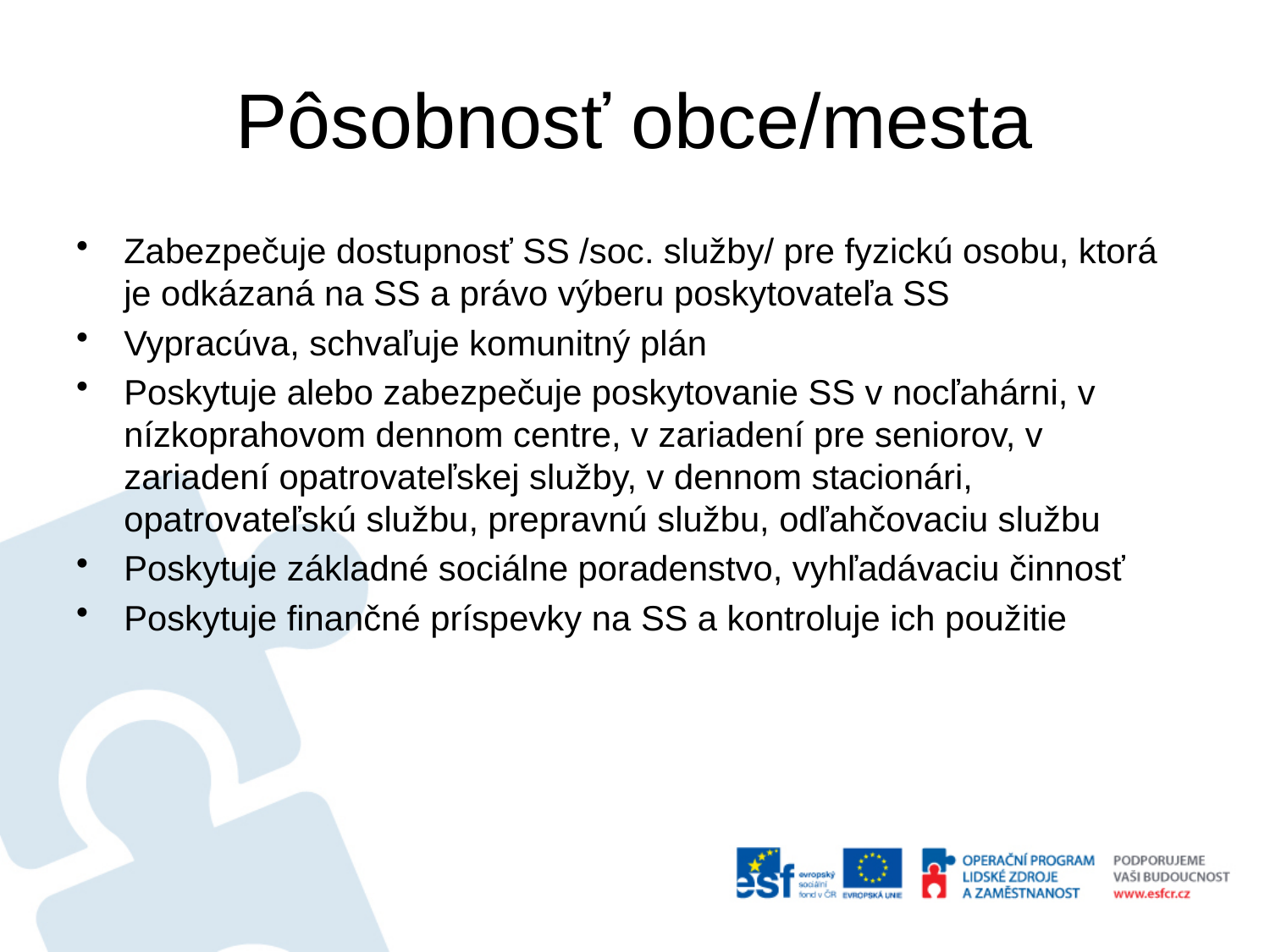

# Pôsobnosť obce/mesta
Zabezpečuje dostupnosť SS /soc. služby/ pre fyzickú osobu, ktorá je odkázaná na SS a právo výberu poskytovateľa SS
Vypracúva, schvaľuje komunitný plán
Poskytuje alebo zabezpečuje poskytovanie SS v nocľahárni, v nízkoprahovom dennom centre, v zariadení pre seniorov, v zariadení opatrovateľskej služby, v dennom stacionári, opatrovateľskú službu, prepravnú službu, odľahčovaciu službu
Poskytuje základné sociálne poradenstvo, vyhľadávaciu činnosť
Poskytuje finančné príspevky na SS a kontroluje ich použitie